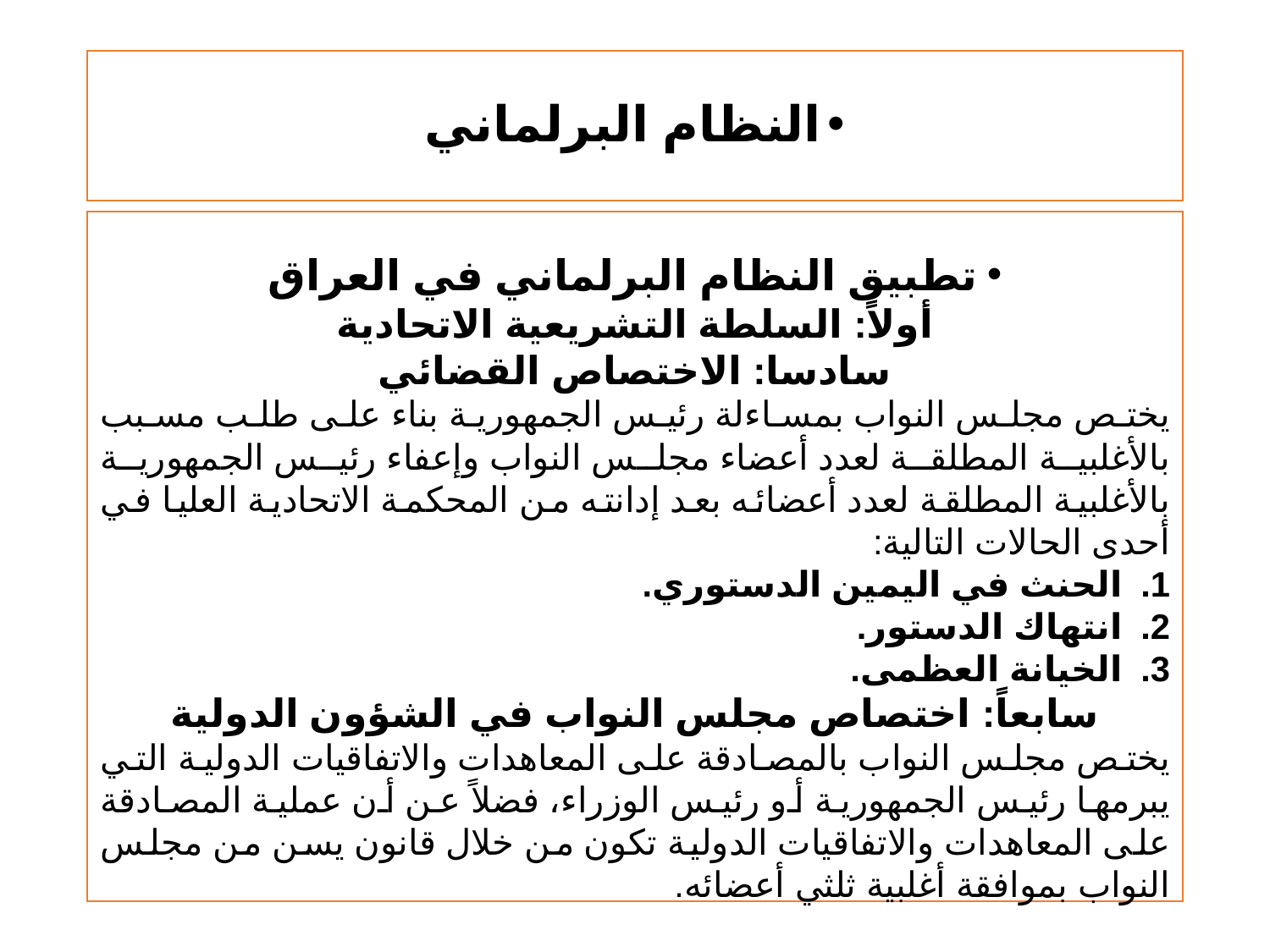

# النظام البرلماني
تطبيق النظام البرلماني في العراق
أولاً: السلطة التشريعية الاتحادية
سادسا: الاختصاص القضائي
	يختص مجلس النواب بمساءلة رئيس الجمهورية بناء على طلب مسبب بالأغلبية المطلقة لعدد أعضاء مجلس النواب وإعفاء رئيس الجمهورية بالأغلبية المطلقة لعدد أعضائه بعد إدانته من المحكمة الاتحادية العليا في أحدى الحالات التالية:
الحنث في اليمين الدستوري.
انتهاك الدستور.
الخيانة العظمى.
سابعاً: اختصاص مجلس النواب في الشؤون الدولية
	يختص مجلس النواب بالمصادقة على المعاهدات والاتفاقيات الدولية التي يبرمها رئيس الجمهورية أو رئيس الوزراء، فضلاً عن أن عملية المصادقة على المعاهدات والاتفاقيات الدولية تكون من خلال قانون يسن من مجلس النواب بموافقة أغلبية ثلثي أعضائه.